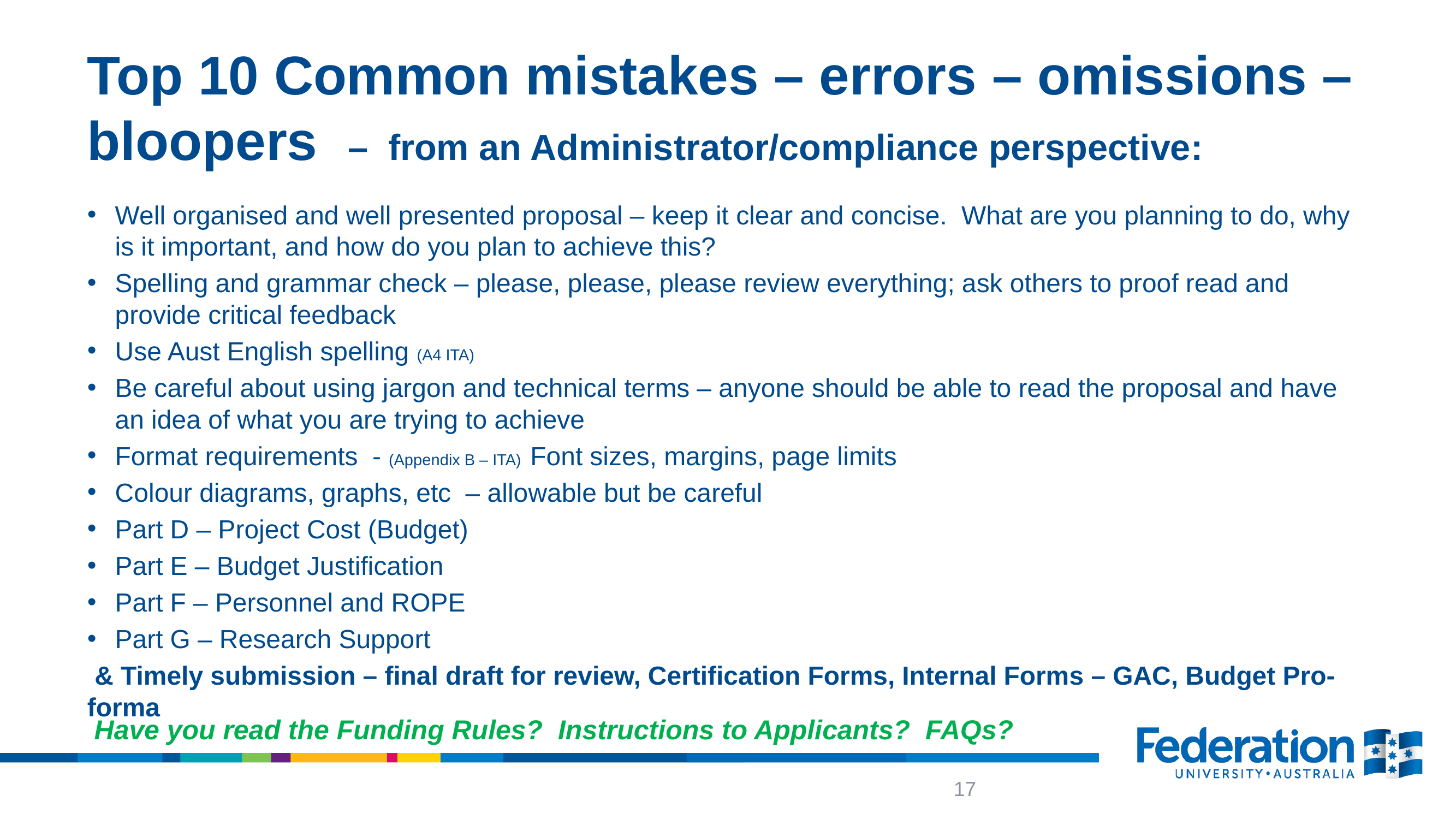

# Top 10 Common mistakes – errors – omissions – bloopers  –  from an Administrator/compliance perspective:
Well organised and well presented proposal – keep it clear and concise.  What are you planning to do, why is it important, and how do you plan to achieve this?
Spelling and grammar check – please, please, please review everything; ask others to proof read and provide critical feedback
Use Aust English spelling (A4 ITA)
Be careful about using jargon and technical terms – anyone should be able to read the proposal and have an idea of what you are trying to achieve
Format requirements  - (Appendix B – ITA)  Font sizes, margins, page limits
Colour diagrams, graphs, etc  – allowable but be careful
Part D – Project Cost (Budget)
Part E – Budget Justification
Part F – Personnel and ROPE
Part G – Research Support
 & Timely submission – final draft for review, Certification Forms, Internal Forms – GAC, Budget Pro-forma
Have you read the Funding Rules?  Instructions to Applicants?  FAQs?
17